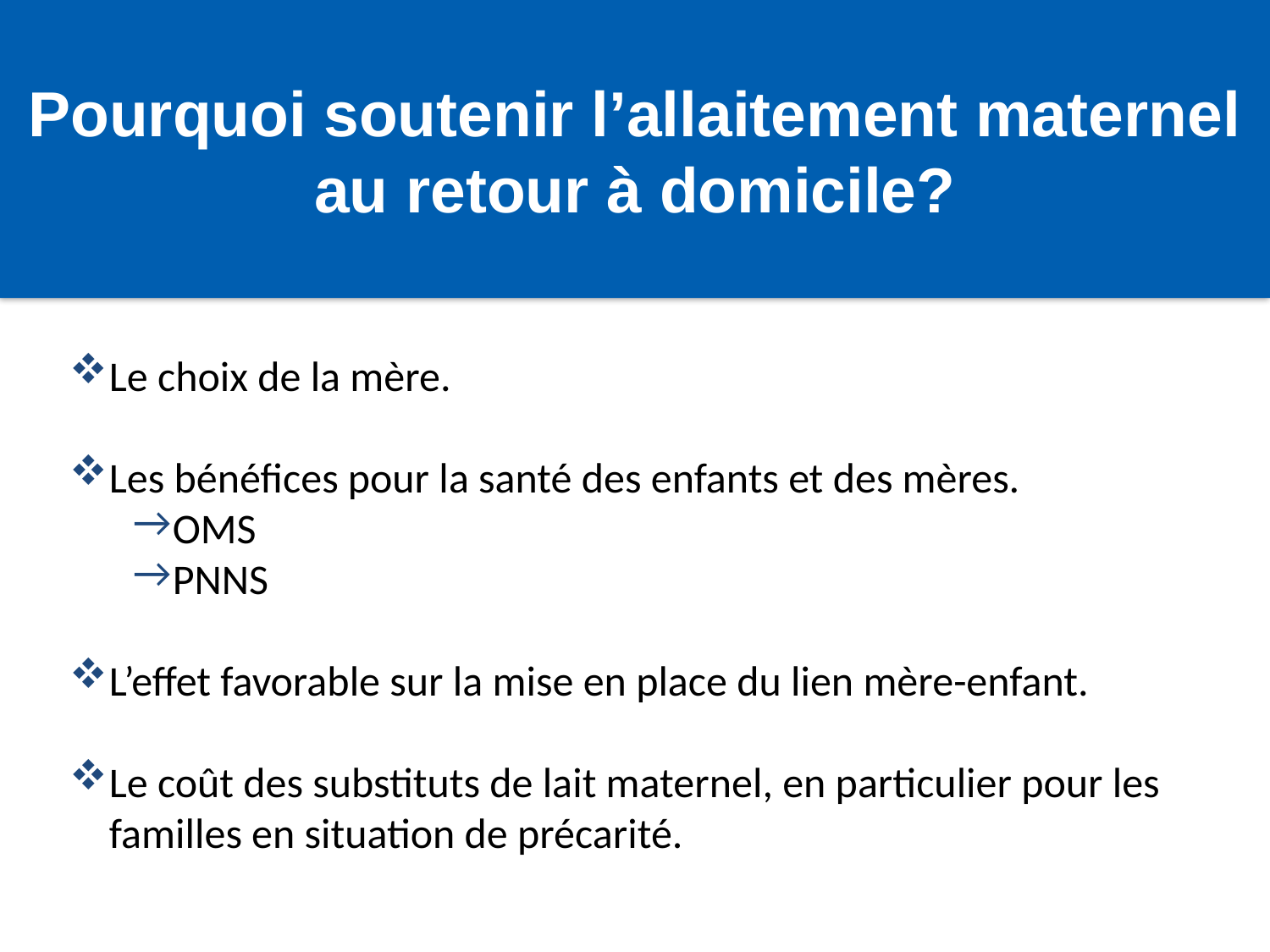

Pourquoi soutenir l’allaitement maternel au retour à domicile?
Le choix de la mère.

Les bénéfices pour la santé des enfants et des mères.
OMS
PNNS

L’effet favorable sur la mise en place du lien mère-enfant.

Le coût des substituts de lait maternel, en particulier pour les familles en situation de précarité.